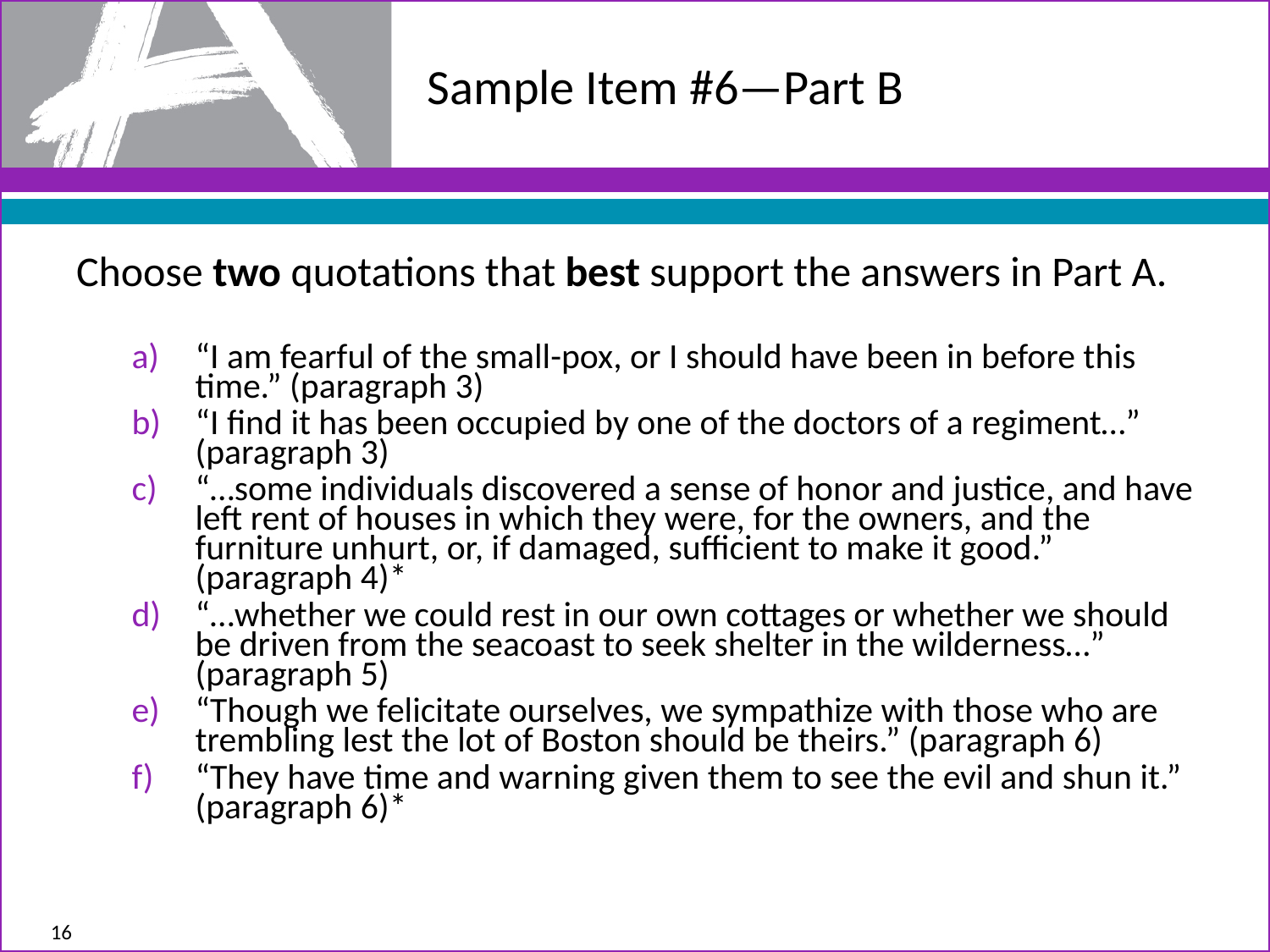

# Sample Item #6—Part B

Choose two quotations that best support the answers in Part A.

“I am fearful of the small-pox, or I should have been in before this time.” (paragraph 3)
“I find it has been occupied by one of the doctors of a regiment…” (paragraph 3)
“…some individuals discovered a sense of honor and justice, and have left rent of houses in which they were, for the owners, and the furniture unhurt, or, if damaged, sufficient to make it good.” (paragraph 4)*
“…whether we could rest in our own cottages or whether we should be driven from the seacoast to seek shelter in the wilderness…” (paragraph 5)
“Though we felicitate ourselves, we sympathize with those who are trembling lest the lot of Boston should be theirs.” (paragraph 6)
“They have time and warning given them to see the evil and shun it.” (paragraph 6)*

16